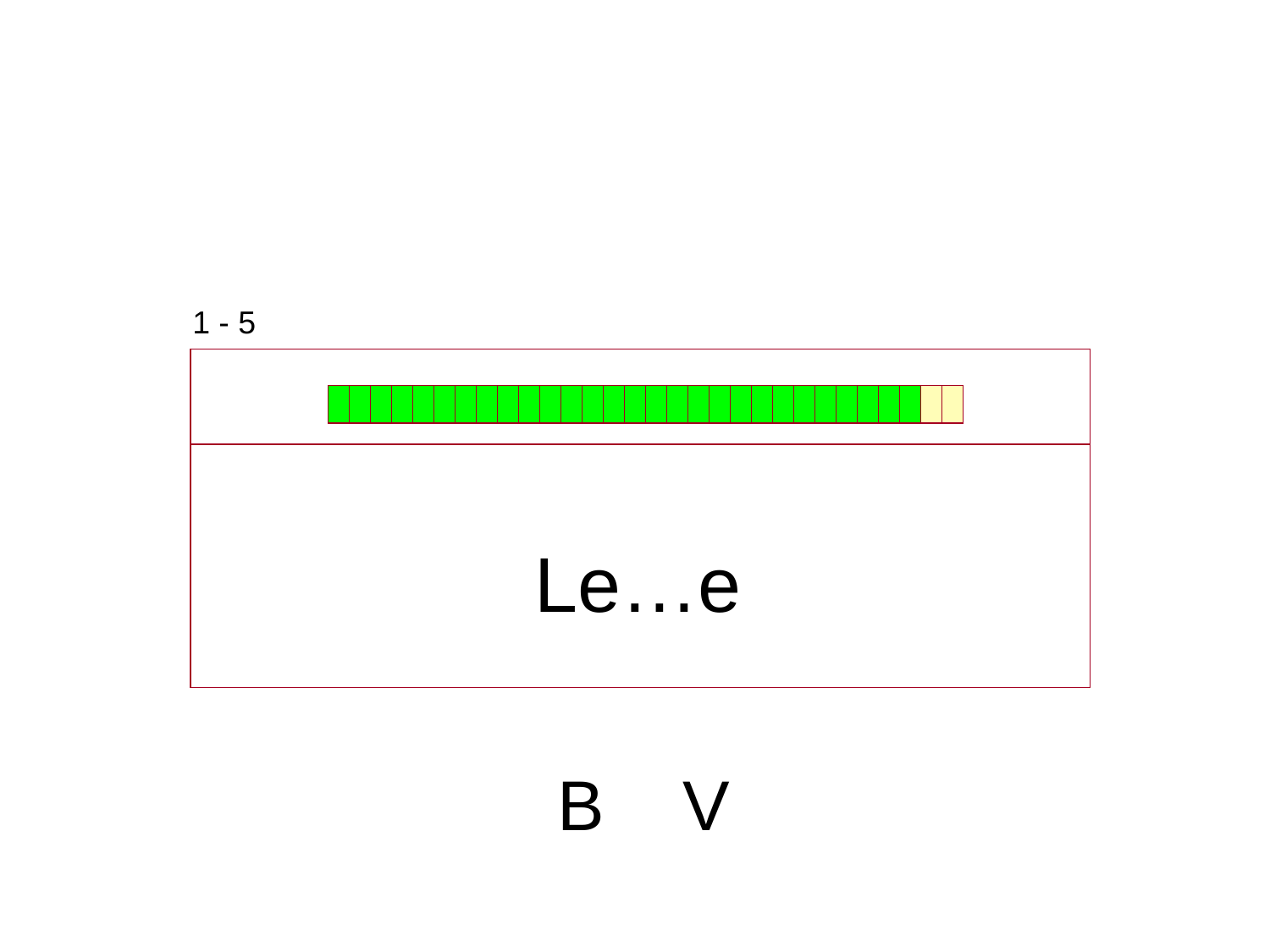

1 - 5
|  |
| --- |
|  |

Le…e
B    V